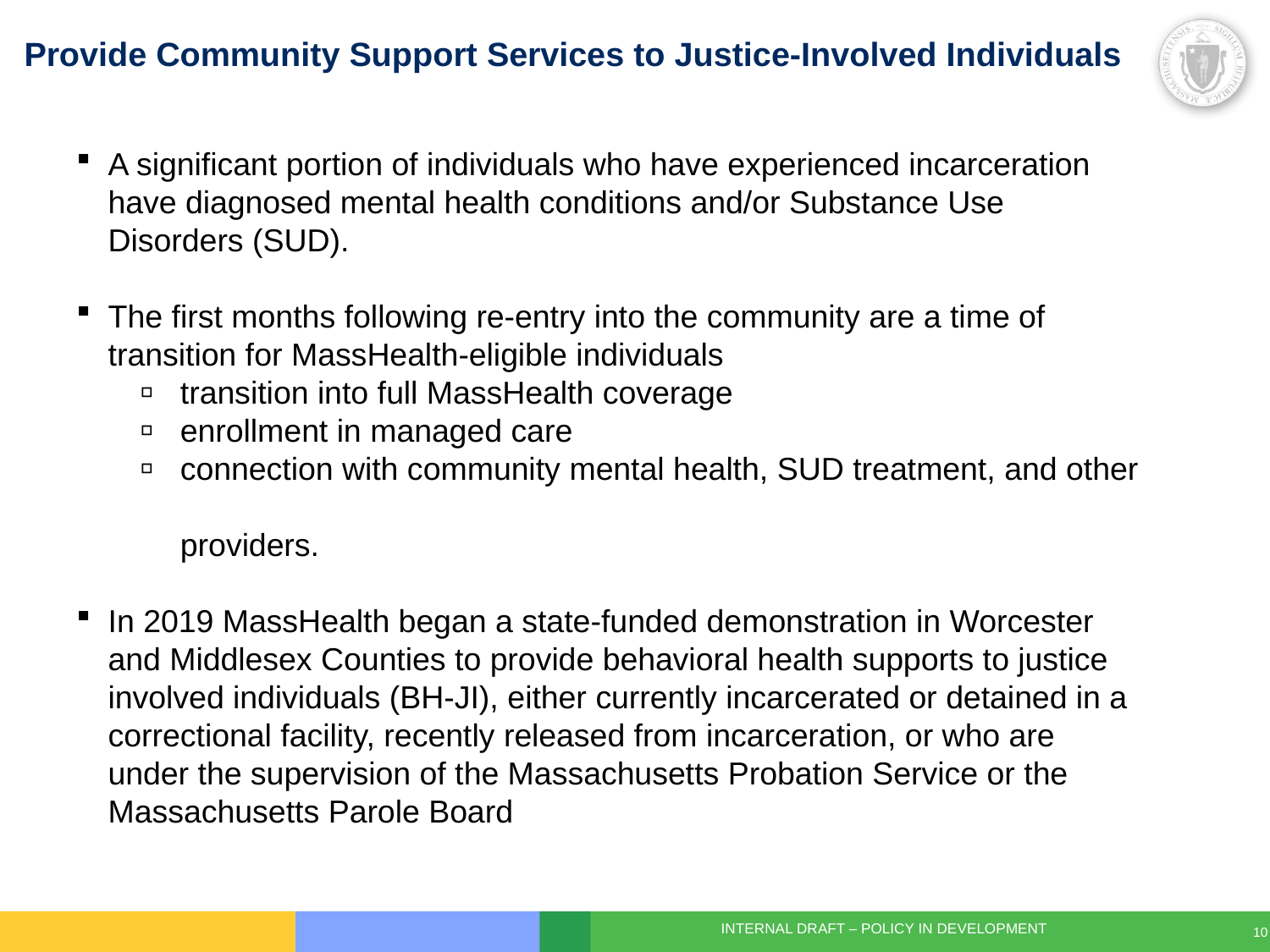

Provide Community Support Services to Justice-Involved Individuals
A significant portion of individuals who have experienced incarceration have diagnosed mental health conditions and/or Substance Use Disorders (SUD).
The first months following re-entry into the community are a time of transition for MassHealth-eligible individuals
 transition into full MassHealth coverage
 enrollment in managed care
 connection with community mental health, SUD treatment, and other
 providers.

In 2019 MassHealth began a state-funded demonstration in Worcester and Middlesex Counties to provide behavioral health supports to justice involved individuals (BH-JI), either currently incarcerated or detained in a correctional facility, recently released from incarceration, or who are under the supervision of the Massachusetts Probation Service or the Massachusetts Parole Board